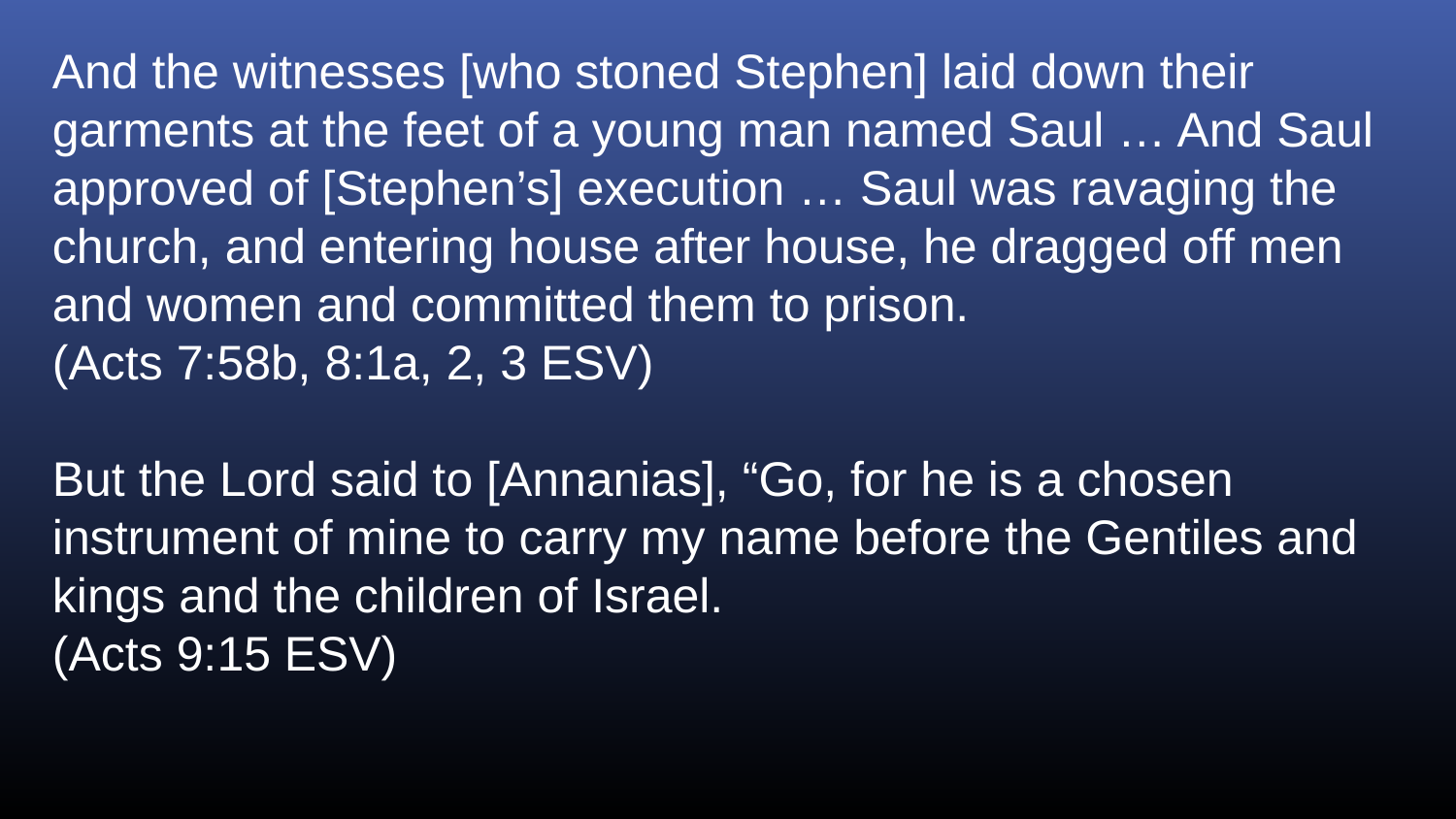

And the witnesses [who stoned Stephen] laid down their garments at the feet of a young man named Saul … And Saul approved of [Stephen’s] execution … Saul was ravaging the church, and entering house after house, he dragged off men and women and committed them to prison.
(Acts 7:58b, 8:1a, 2, 3 ESV)

But the Lord said to [Annanias], “Go, for he is a chosen instrument of mine to carry my name before the Gentiles and kings and the children of Israel.
(Acts 9:15 ESV)